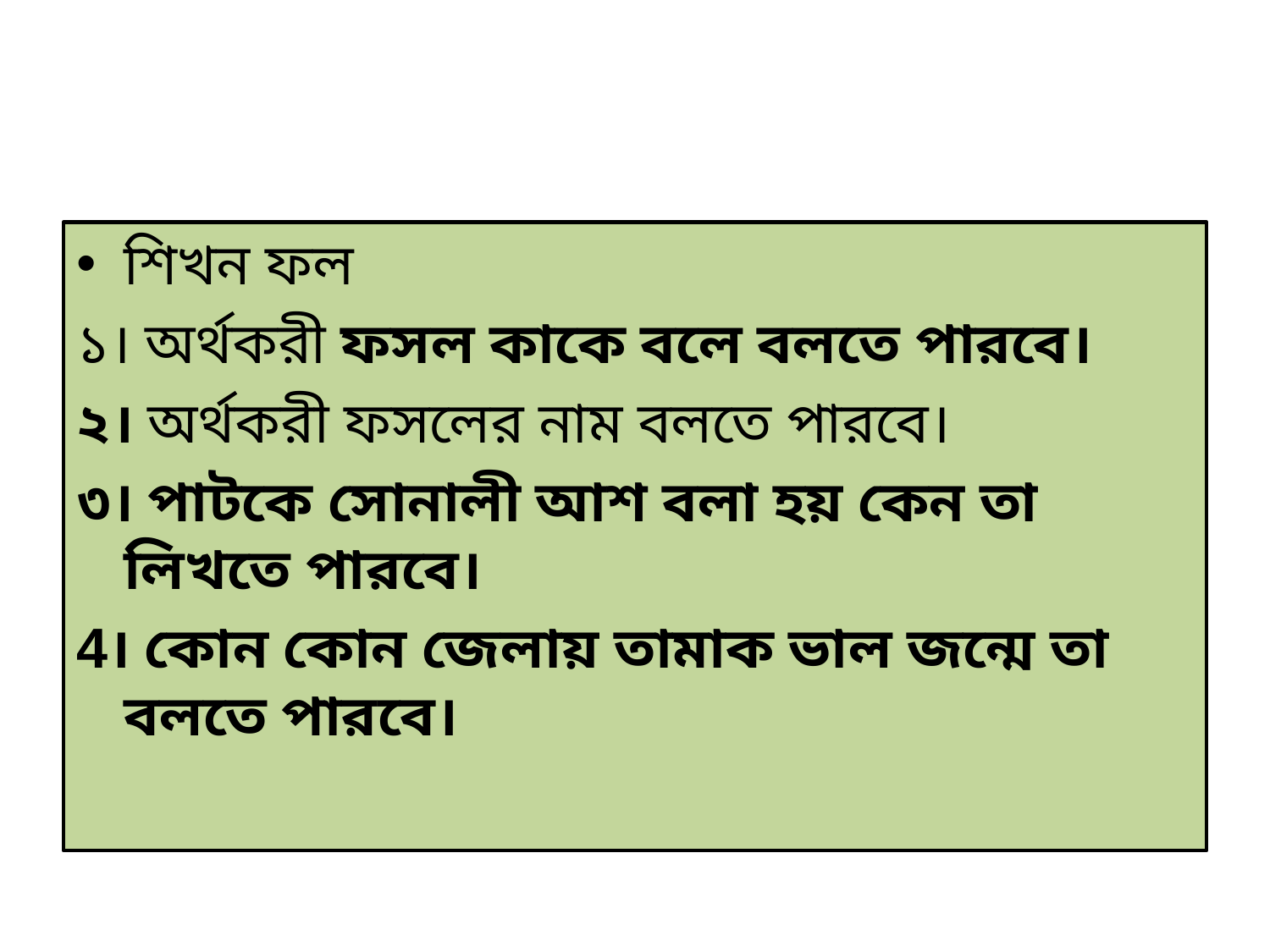

শিখন ফল
১। অর্থকরী ফসল কাকে বলে বলতে পারবে।
২। অর্থকরী ফসলের নাম বলতে পারবে।
৩। পাটকে সোনালী আশ বলা হয় কেন তা লিখতে পারবে।
4। কোন কোন জেলায় তামাক ভাল জন্মে তা বলতে পারবে।